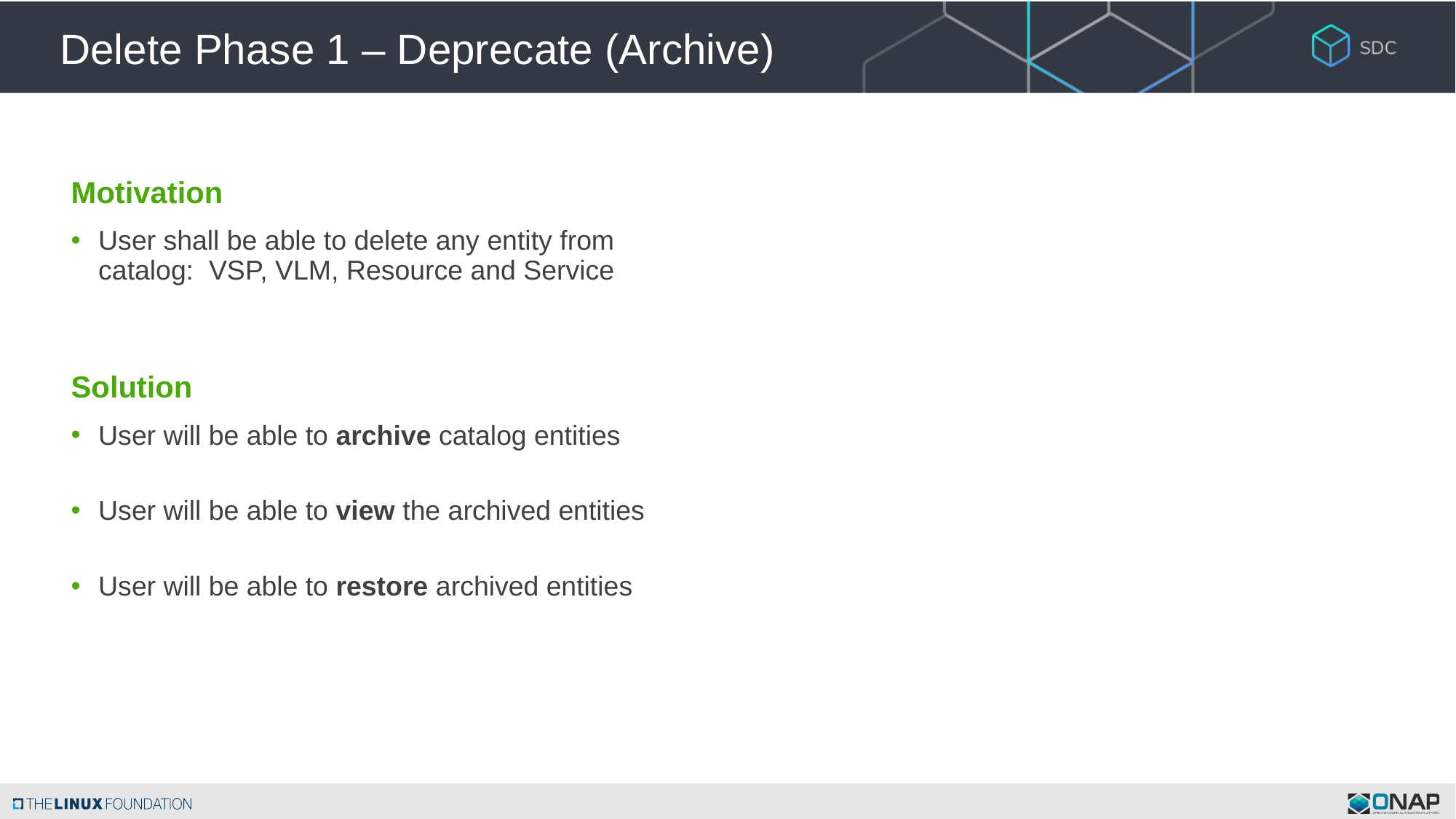

# Delete Phase 1 – Deprecate (Archive)

Motivation
User shall be able to delete any entity from catalog:  VSP, VLM, Resource and Service

Solution
User will be able to archive catalog entities
User will be able to view the archived entities
User will be able to restore archived entities